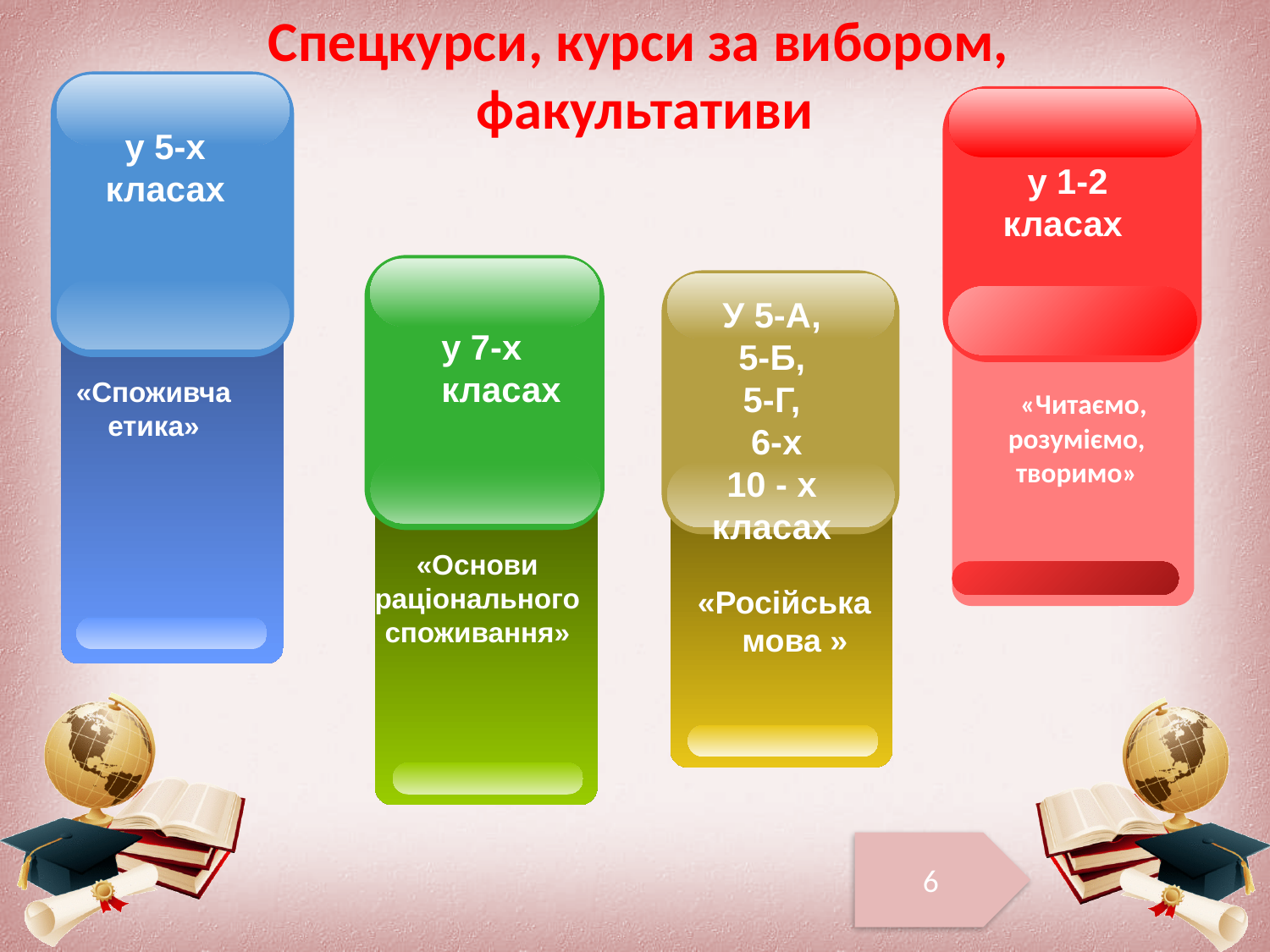

Спецкурси, курси за вибором,
 факультативи

у 5-х
 класах

«Споживча етика»

у 1-2
класах

у 7-х
класах

«Основи раціонального споживання»

У 5-А,
5-Б,
5-Г,
6-х
10 - х
класах

«Російська
     мова »

 «Читаємо, розуміємо,
творимо»
6